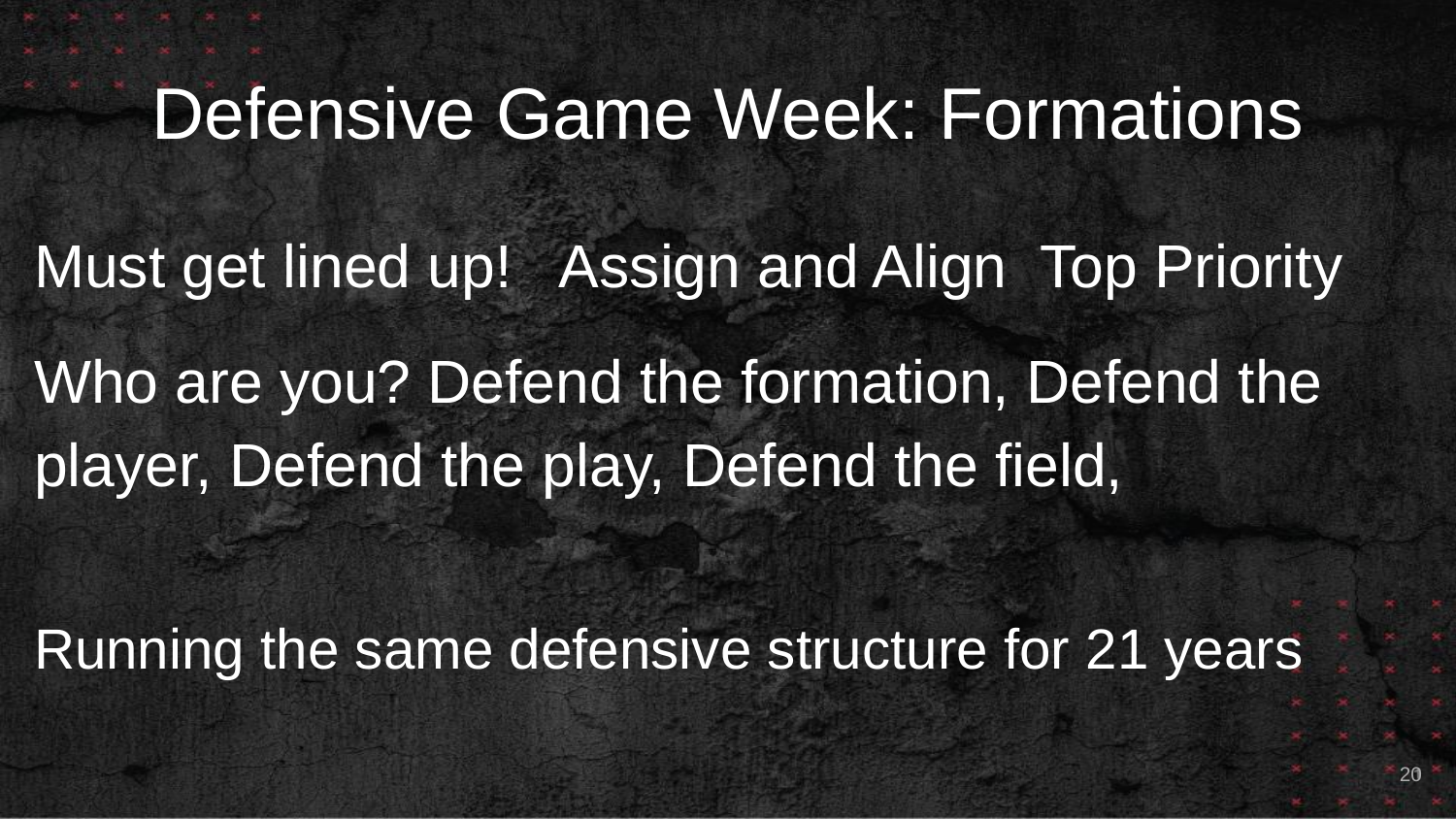

# Defensive Game Week: Formations
Must get lined up!   Assign and Align  Top Priority
Who are you? Defend the formation, Defend the player, Defend the play, Defend the field,

Running the same defensive structure for 21 years

20